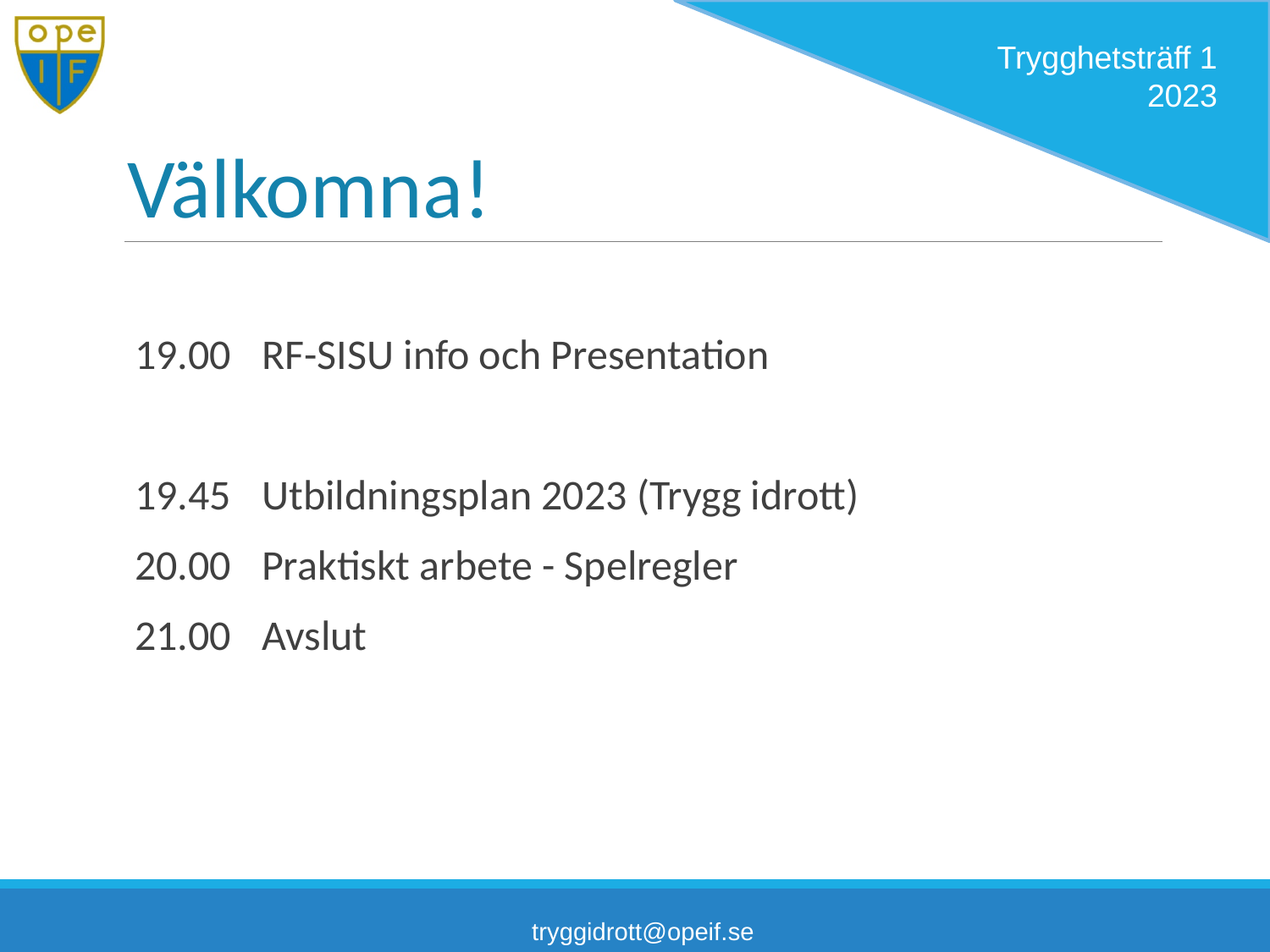

Trygghetsträff 1
2023
# Välkomna!
19.00 	RF-SISU info och Presentation

19.45	Utbildningsplan 2023 (Trygg idrott)
20.00	Praktiskt arbete - Spelregler
21.00	Avslut
tryggidrott@opeif.se